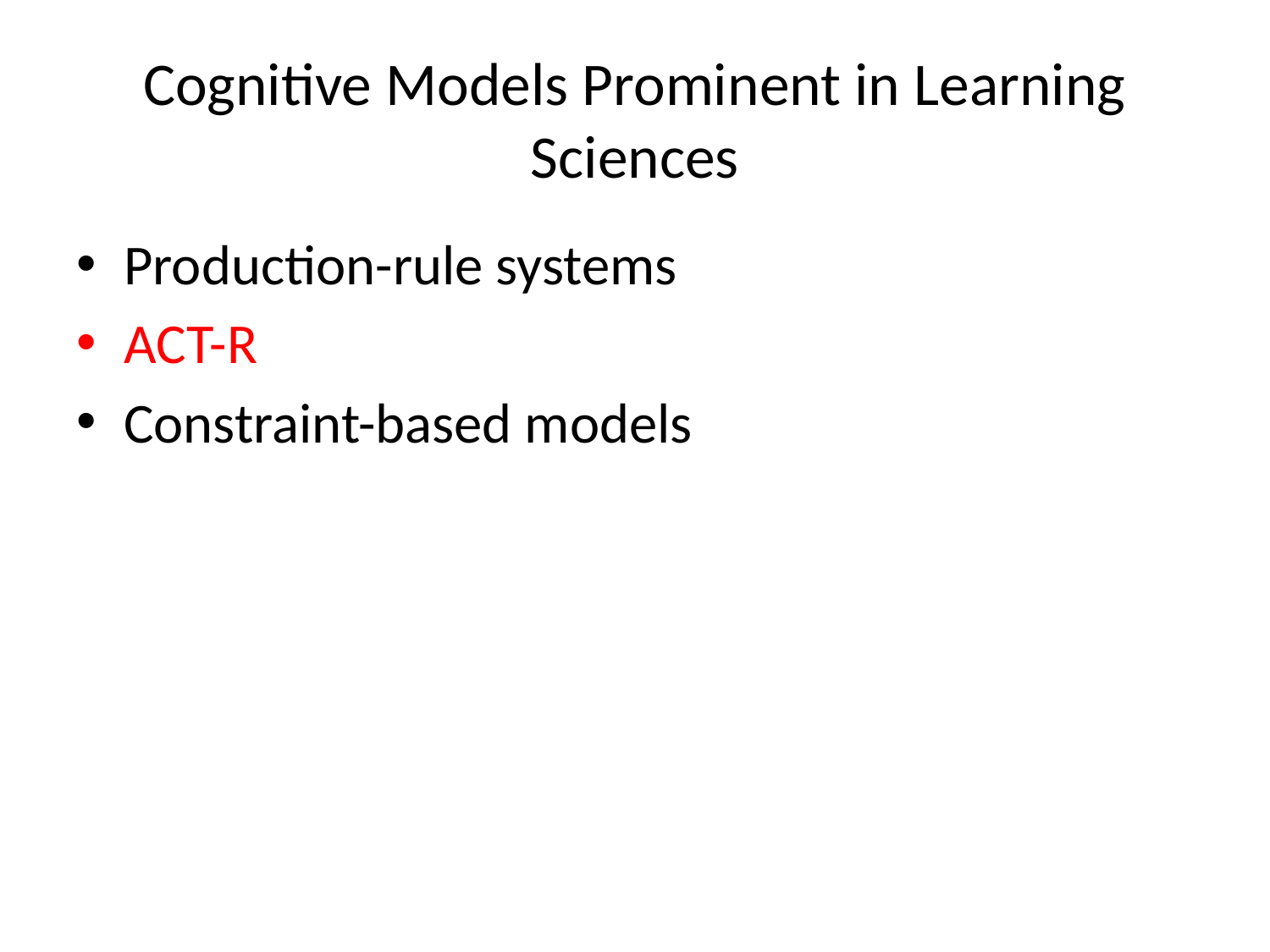

# Cognitive Models Prominent in Learning Sciences
Production-rule systems
ACT-R
Constraint-based models